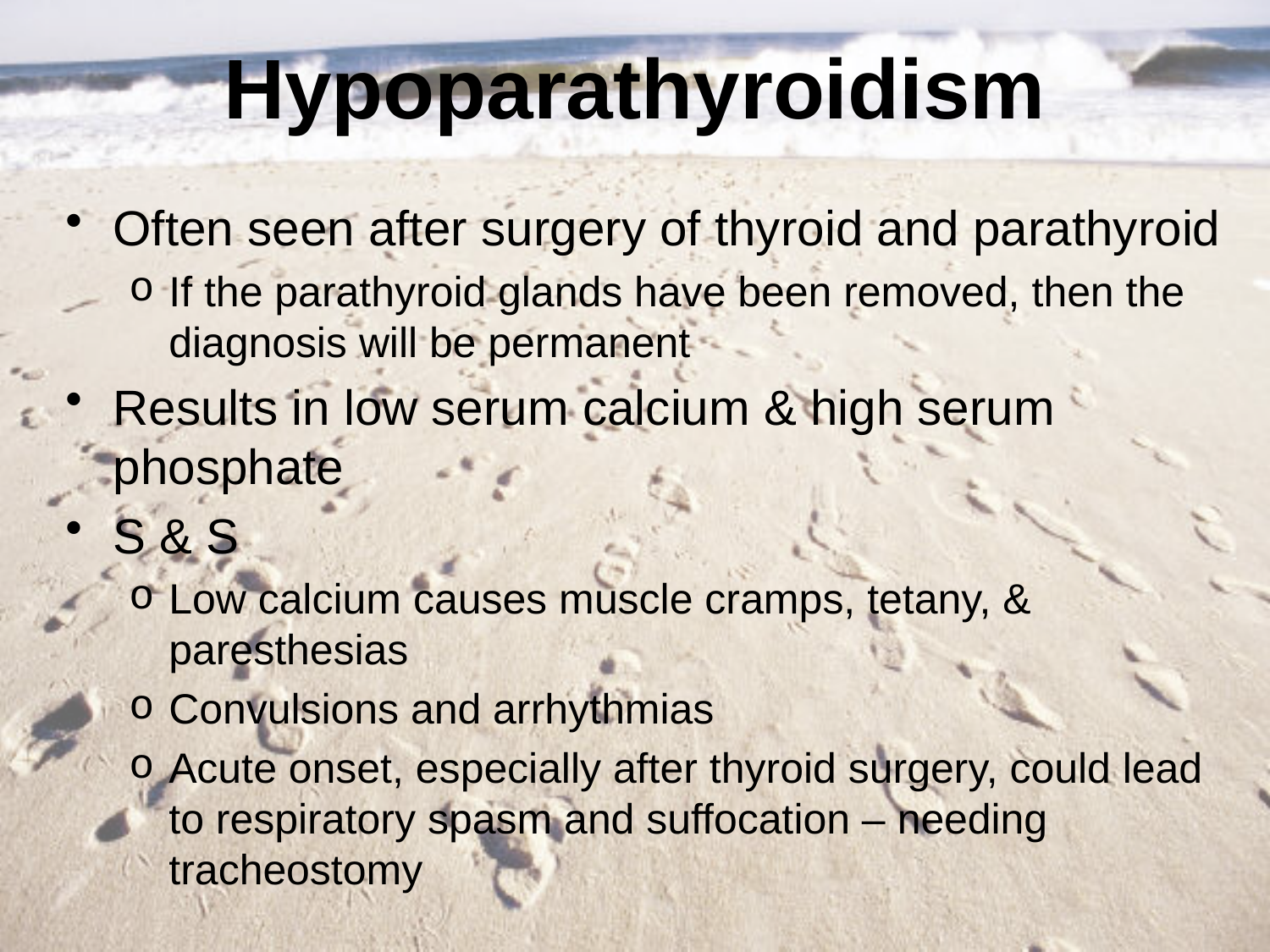

# Hypoparathyroidism
Often seen after surgery of thyroid and parathyroid
If the parathyroid glands have been removed, then the diagnosis will be permanent
Results in low serum calcium & high serum phosphate
S & S
Low calcium causes muscle cramps, tetany, & paresthesias
Convulsions and arrhythmias
Acute onset, especially after thyroid surgery, could lead to respiratory spasm and suffocation – needing tracheostomy